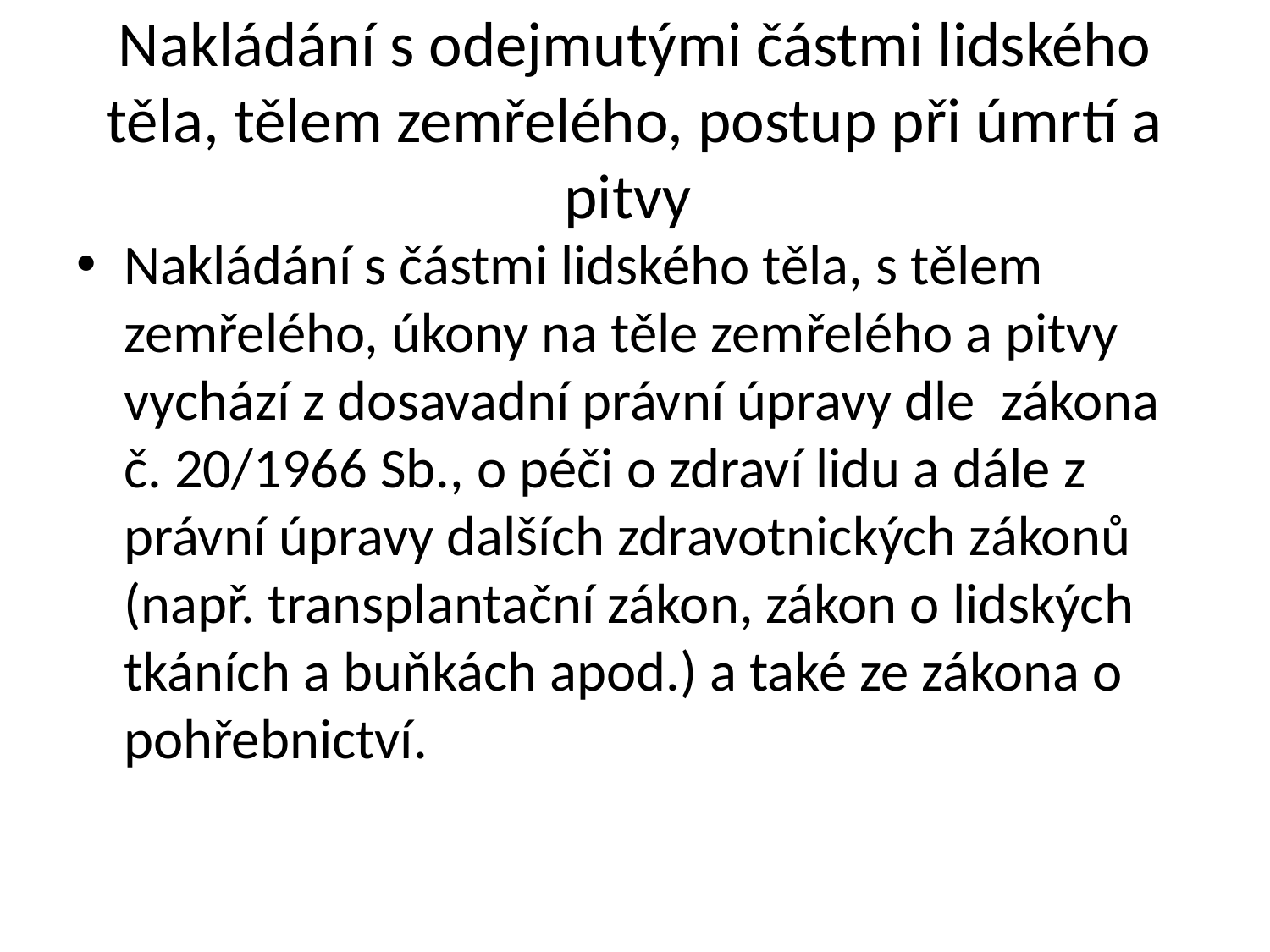

# Nakládání s odejmutými částmi lidského těla, tělem zemřelého, postup při úmrtí a pitvy
Nakládání s částmi lidského těla, s tělem zemřelého, úkony na těle zemřelého a pitvy vychází z dosavadní právní úpravy dle  zákona č. 20/1966 Sb., o péči o zdraví lidu a dále z právní úpravy dalších zdravotnických zákonů (např. transplantační zákon, zákon o lidských tkáních a buňkách apod.) a také ze zákona o pohřebnictví.